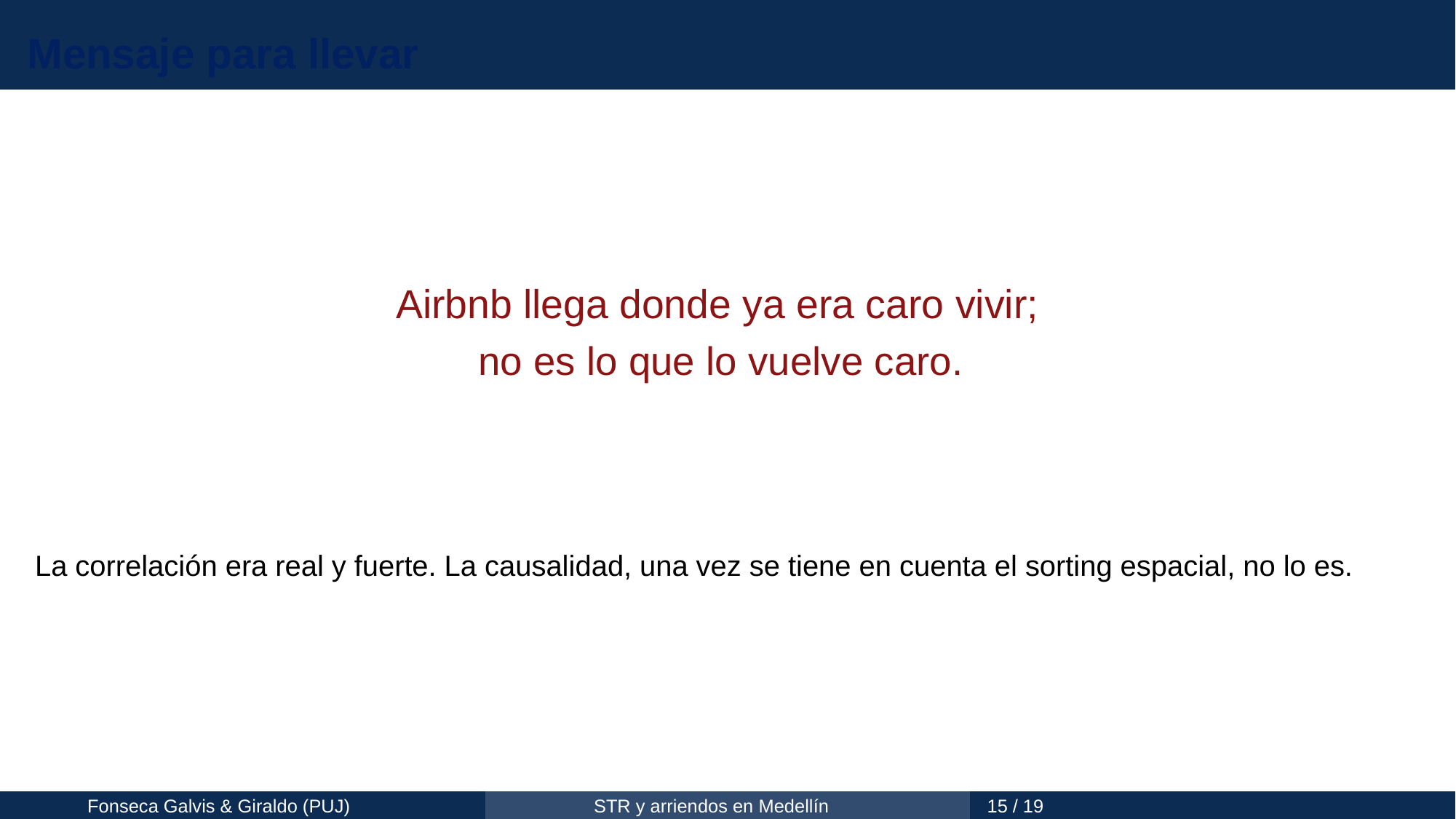

Mensaje para llevar
Airbnb llega donde ya era caro vivir;
no es lo que lo vuelve caro.
La correlación era real y fuerte. La causalidad, una vez se tiene en cuenta el sorting espacial, no lo es.

Fonseca Galvis & Giraldo (PUJ)
STR y arriendos en Medellín
15 / 19